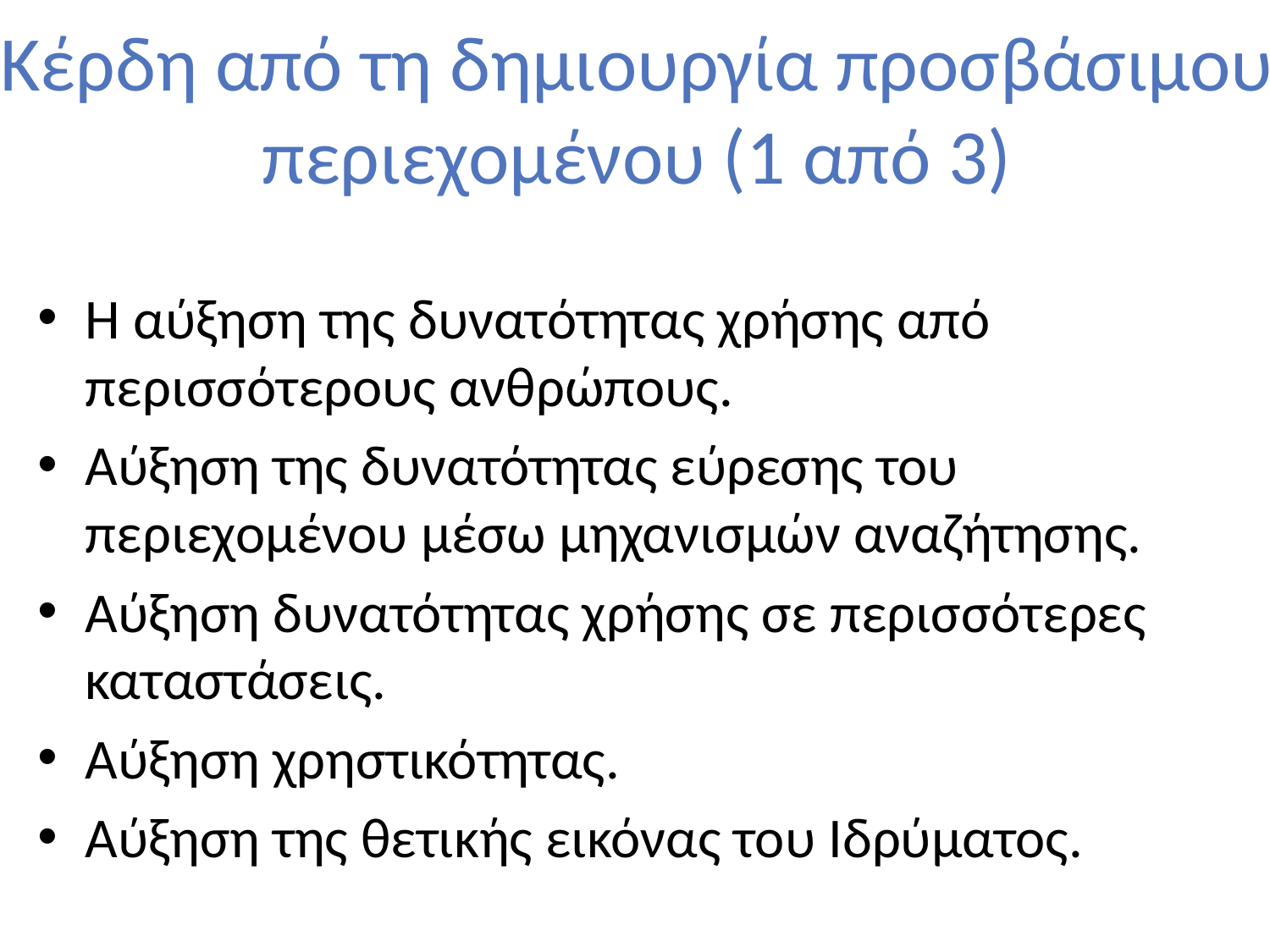

# Κέρδη από τη δημιουργία προσβάσιμου περιεχομένου (1 από 3)
Η αύξηση της δυνατότητας χρήσης από περισσότερους ανθρώπους.
Αύξηση της δυνατότητας εύρεσης του περιεχομένου μέσω μηχανισμών αναζήτησης.
Αύξηση δυνατότητας χρήσης σε περισσότερες καταστάσεις.
Αύξηση χρηστικότητας.
Αύξηση της θετικής εικόνας του Ιδρύματος.